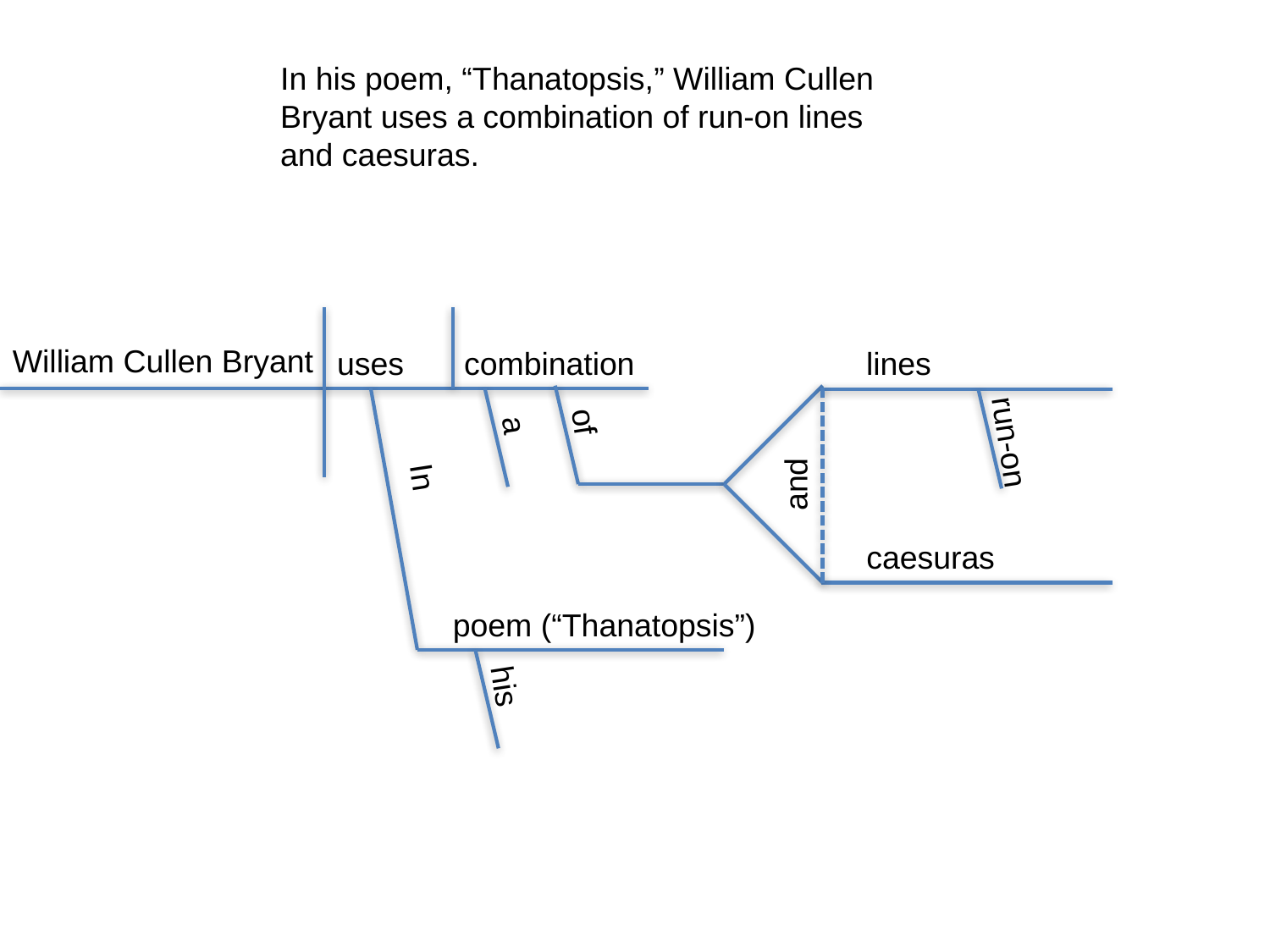

In his poem, “Thanatopsis,” William Cullen Bryant uses a combination of run-on lines and caesuras.
William Cullen Bryant
uses
combination
lines
of
a
run-on
In
and
caesuras
poem (“Thanatopsis”)
his